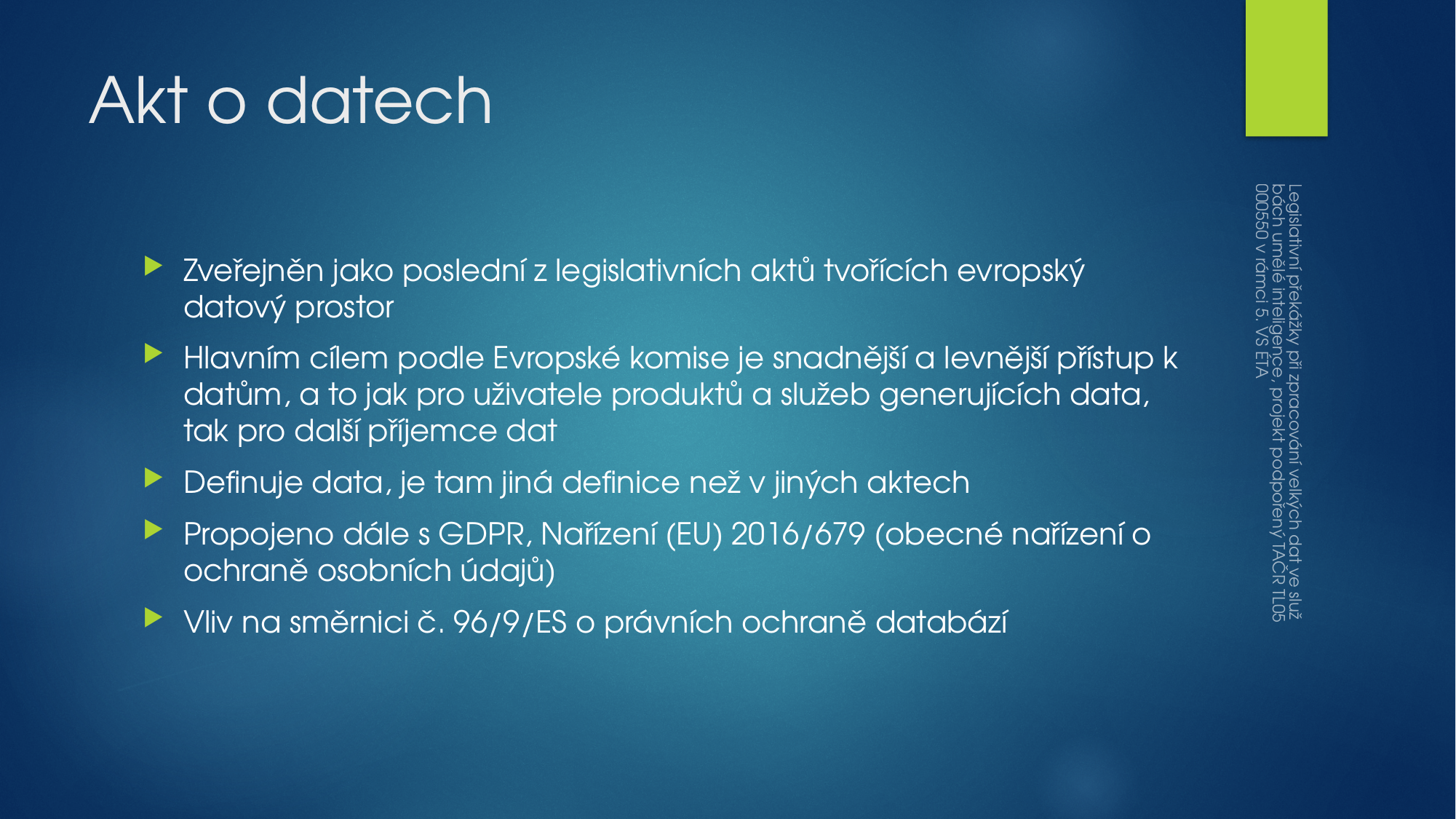

# Akt o datech
Zveřejněn jako poslední z legislativních aktů tvořících evropský datový prostor
Hlavním cílem podle Evropské komise je snadnější a levnější přístup k datům, a to jak pro uživatele produktů a služeb generujících data, tak pro další příjemce dat
Definuje data, je tam jiná definice než v jiných aktech
Propojeno dále s GDPR, Nařízení (EU) 2016/679 (obecné nařízení o ochraně osobních údajů)
Vliv na směrnici č. 96/9/ES o právních ochraně databází
Legislativní překážky při zpracování velkých dat ve službách umělé inteligence, projekt podpořený TAČR TL05000550 v rámci 5. VS ÉTA